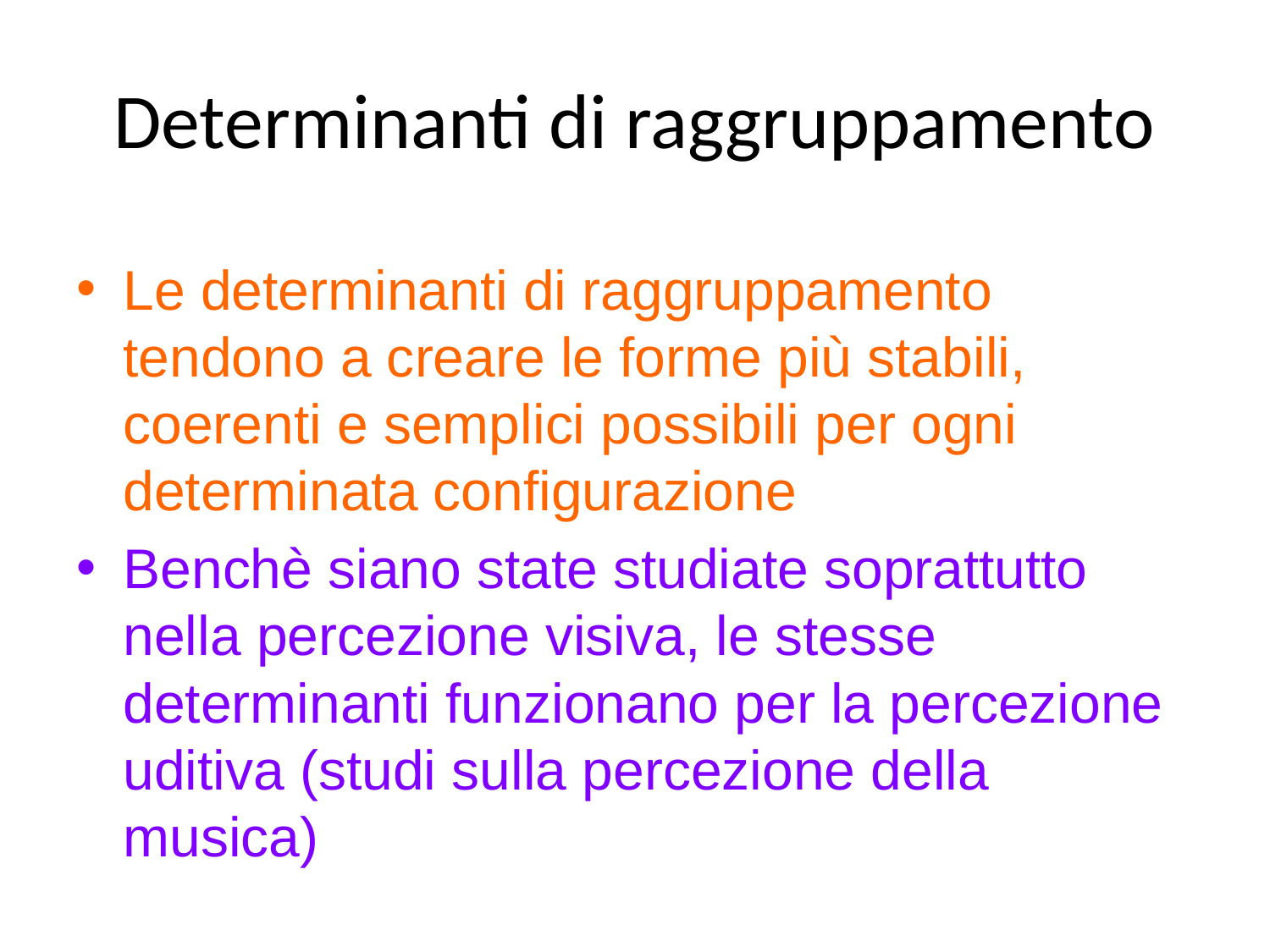

# Determinanti di raggruppamento
Le determinanti di raggruppamento tendono a creare le forme più stabili, coerenti e semplici possibili per ogni determinata configurazione
Benchè siano state studiate soprattutto nella percezione visiva, le stesse determinanti funzionano per la percezione uditiva (studi sulla percezione della musica)